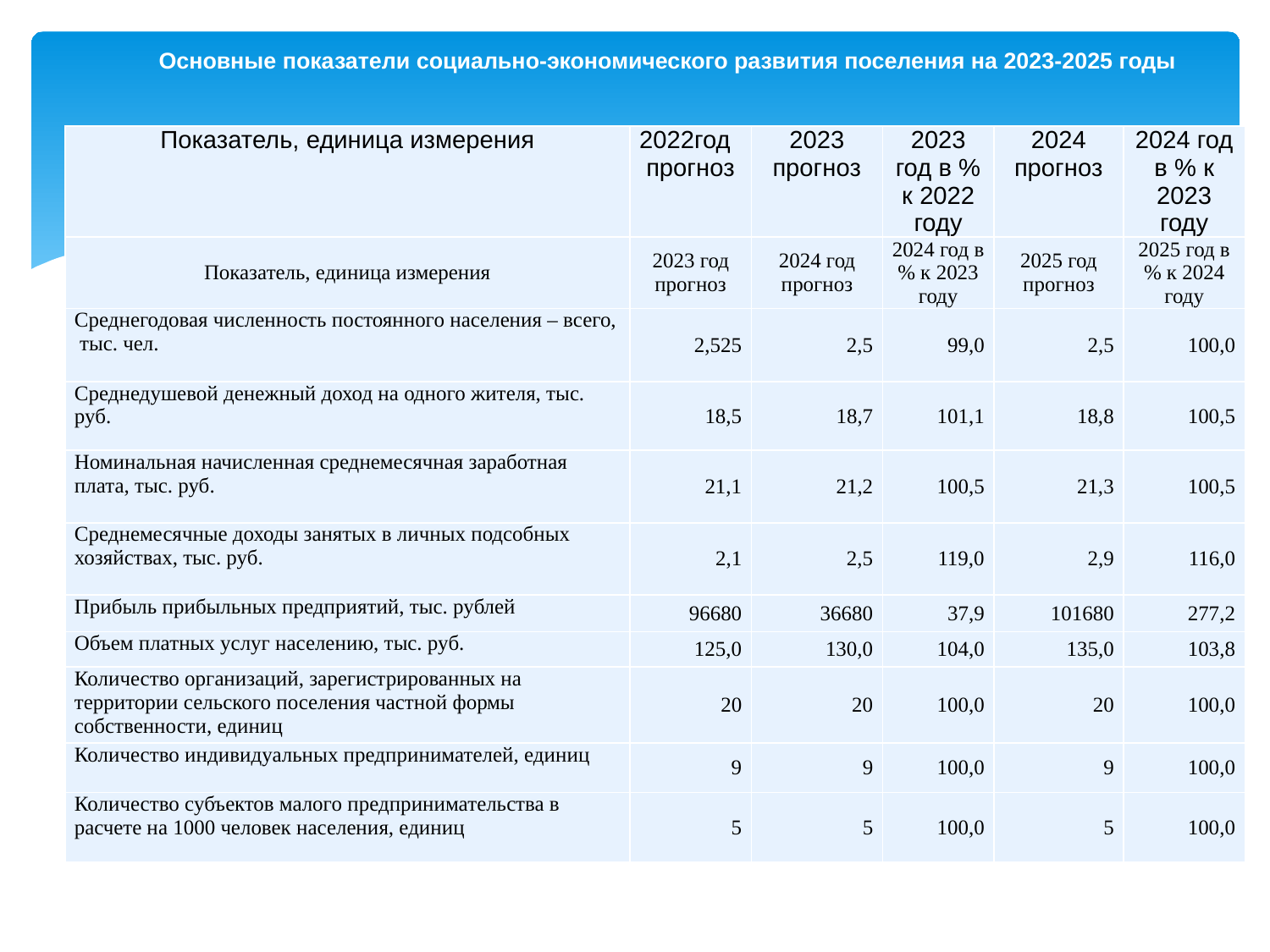

# Основные показатели социально-экономического развития поселения на 2023-2025 годы
| Показатель, единица измерения | 2022год прогноз | 2023 прогноз | 2023 год в % к 2022 году | 2024 прогноз | 2024 год в % к 2023 году |
| --- | --- | --- | --- | --- | --- |
| Показатель, единица измерения | 2023 год прогноз | 2024 год прогноз | 2024 год в % к 2023 году | 2025 год прогноз | 2025 год в % к 2024 году |
| Среднегодовая численность постоянного населения – всего, тыс. чел. | 2,525 | 2,5 | 99,0 | 2,5 | 100,0 |
| Среднедушевой денежный доход на одного жителя, тыс. руб. | 18,5 | 18,7 | 101,1 | 18,8 | 100,5 |
| Номинальная начисленная среднемесячная заработная плата, тыс. руб. | 21,1 | 21,2 | 100,5 | 21,3 | 100,5 |
| Среднемесячные доходы занятых в личных подсобных хозяйствах, тыс. руб. | 2,1 | 2,5 | 119,0 | 2,9 | 116,0 |
| Прибыль прибыльных предприятий, тыс. рублей | 96680 | 36680 | 37,9 | 101680 | 277,2 |
| Объем платных услуг населению, тыс. руб. | 125,0 | 130,0 | 104,0 | 135,0 | 103,8 |
| Количество организаций, зарегистрированных на территории сельского поселения частной формы собственности, единиц | 20 | 20 | 100,0 | 20 | 100,0 |
| Количество индивидуальных предпринимателей, единиц | 9 | 9 | 100,0 | 9 | 100,0 |
| Количество субъектов малого предпринимательства в расчете на 1000 человек населения, единиц | 5 | 5 | 100,0 | 5 | 100,0 |